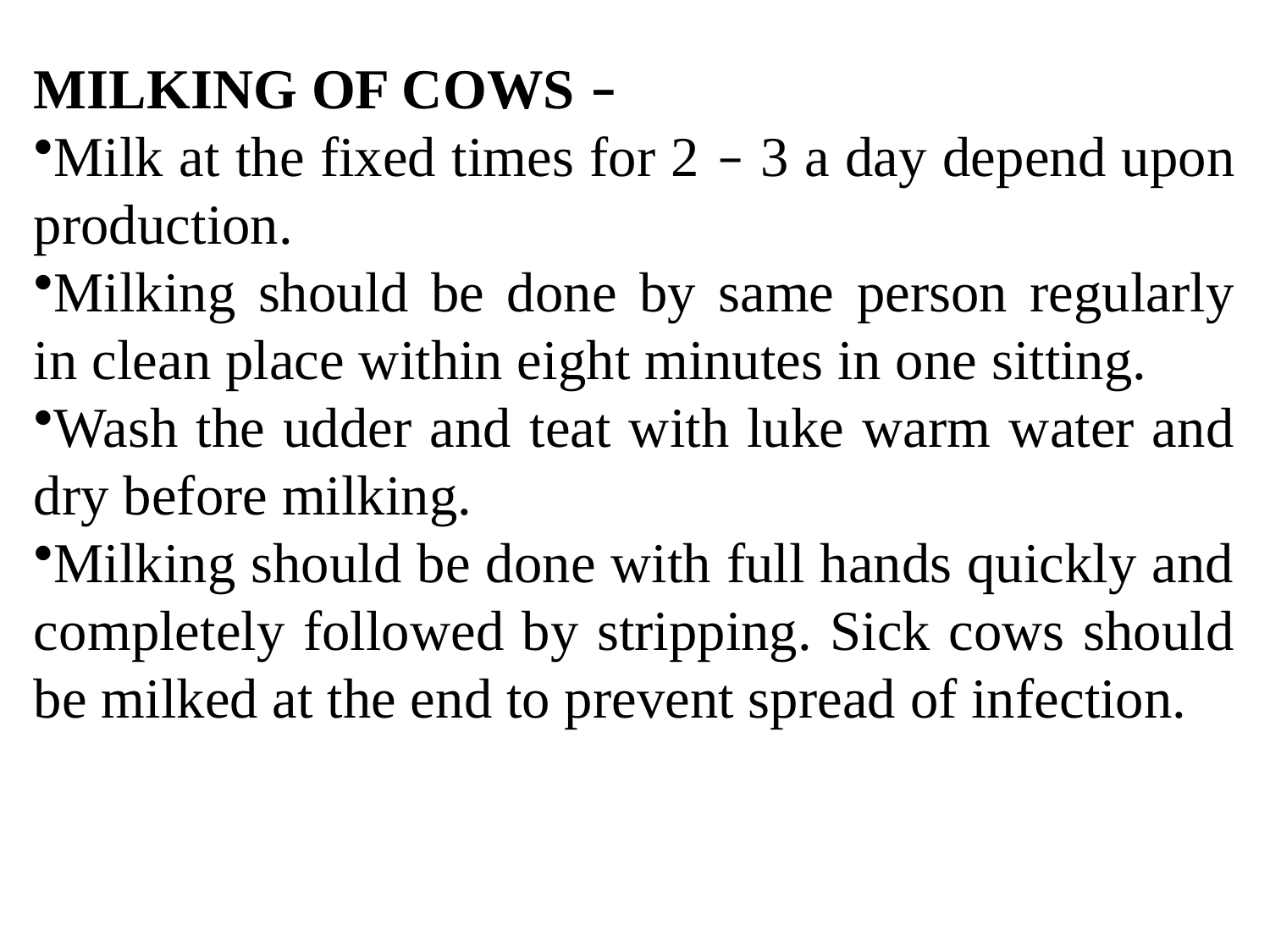

MILKING OF COWS –
Milk at the fixed times for 2 – 3 a day depend upon production.
Milking should be done by same person regularly in clean place within eight minutes in one sitting.
Wash the udder and teat with luke warm water and dry before milking.
Milking should be done with full hands quickly and completely followed by stripping. Sick cows should be milked at the end to prevent spread of infection.